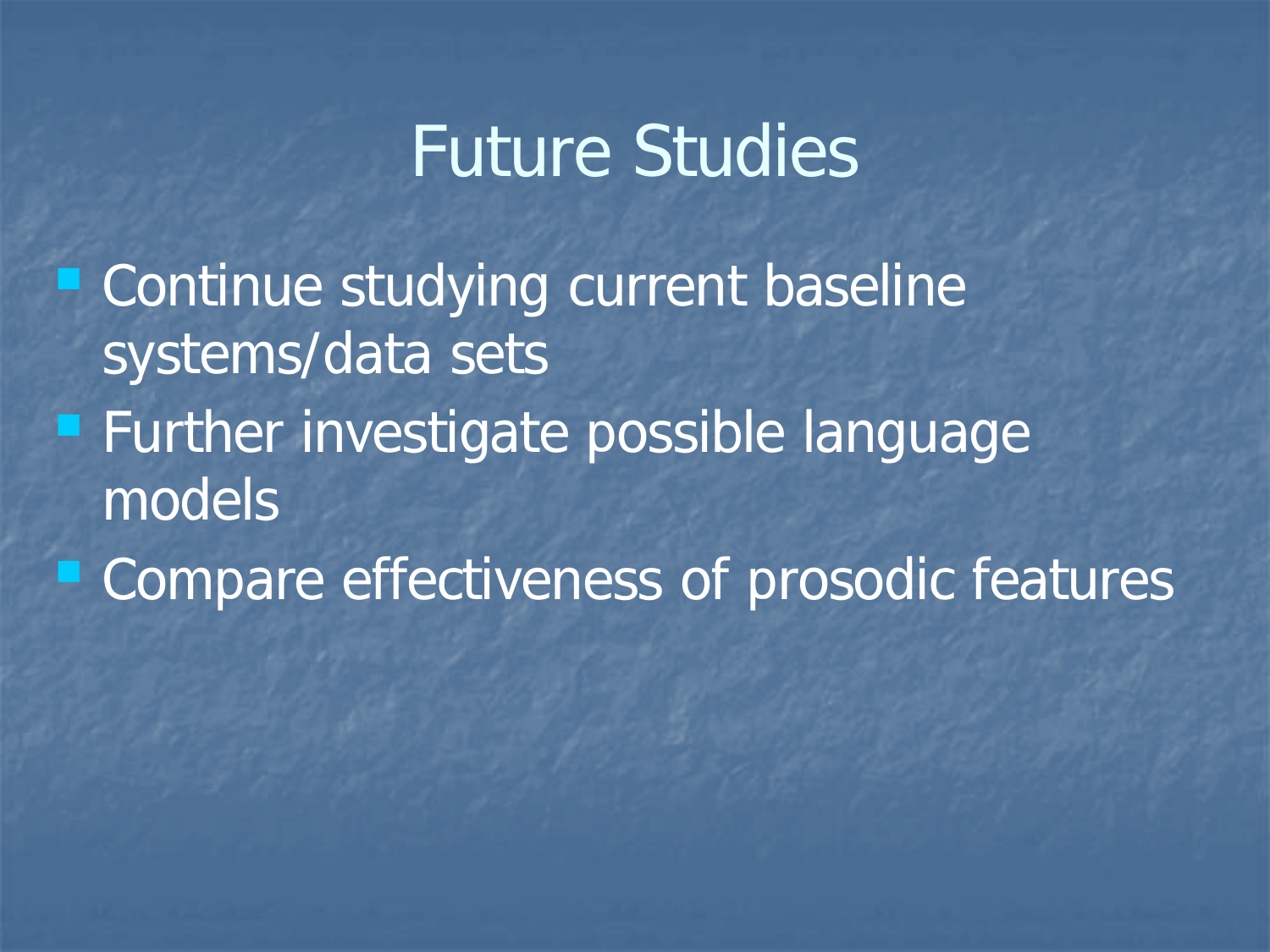

# Future Studies
Continue studying current baseline systems/data sets
Further investigate possible language models
Compare effectiveness of prosodic features